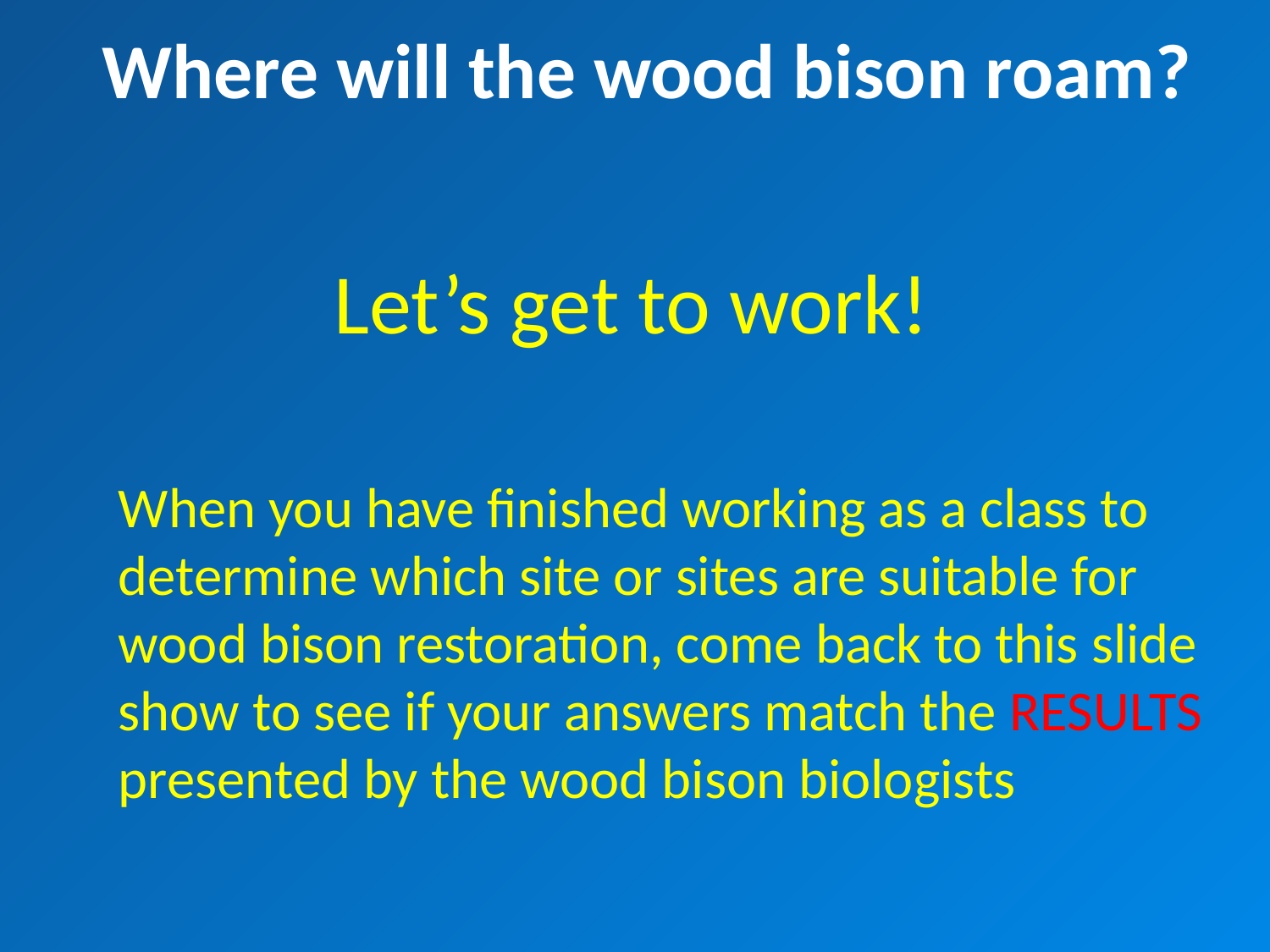

Where will the wood bison roam?

Let’s get to work!
When you have finished working as a class to determine which site or sites are suitable for wood bison restoration, come back to this slide show to see if your answers match the RESULTS presented by the wood bison biologists